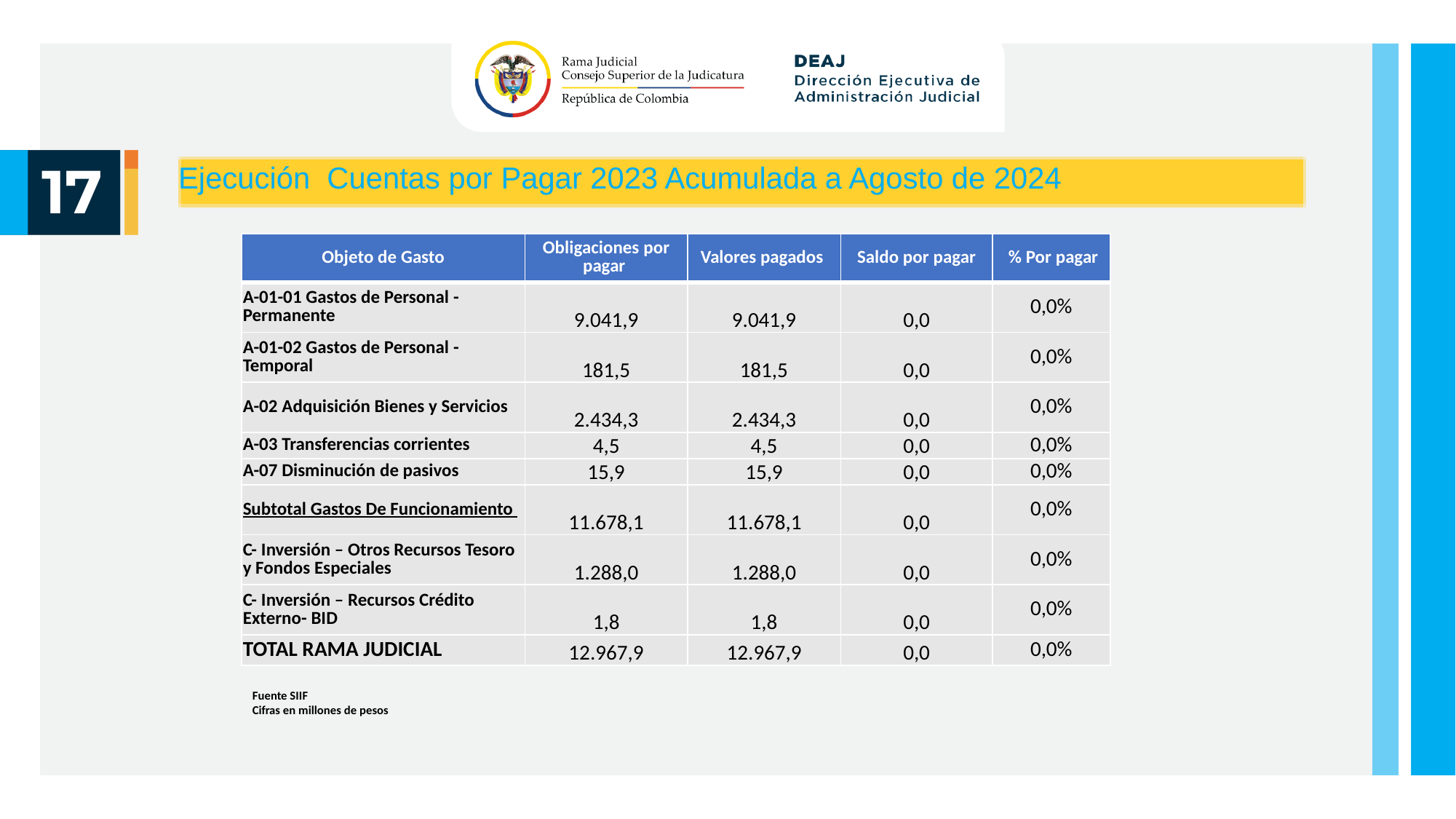

17
Ejecución  Cuentas por Pagar 2023 Acumulada a Agosto de 2024

| Objeto de Gasto | Obligaciones por pagar | Valores pagados | Saldo por pagar | % Por pagar |
| --- | --- | --- | --- | --- |
| A-01-01 Gastos de Personal - Permanente | 9.041,9 | 9.041,9 | 0,0 | 0,0% |
| A-01-02 Gastos de Personal - Temporal | 181,5 | 181,5 | 0,0 | 0,0% |
| A-02 Adquisición Bienes y Servicios | 2.434,3 | 2.434,3 | 0,0 | 0,0% |
| A-03 Transferencias corrientes | 4,5 | 4,5 | 0,0 | 0,0% |
| A-07 Disminución de pasivos | 15,9 | 15,9 | 0,0 | 0,0% |
| Subtotal Gastos De Funcionamiento | 11.678,1 | 11.678,1 | 0,0 | 0,0% |
| C- Inversión – Otros Recursos Tesoro y Fondos Especiales | 1.288,0 | 1.288,0 | 0,0 | 0,0% |
| C- Inversión – Recursos Crédito  Externo- BID | 1,8 | 1,8 | 0,0 | 0,0% |
| TOTAL RAMA JUDICIAL | 12.967,9 | 12.967,9 | 0,0 | 0,0% |
Fuente SIIF
Cifras en millones de pesos